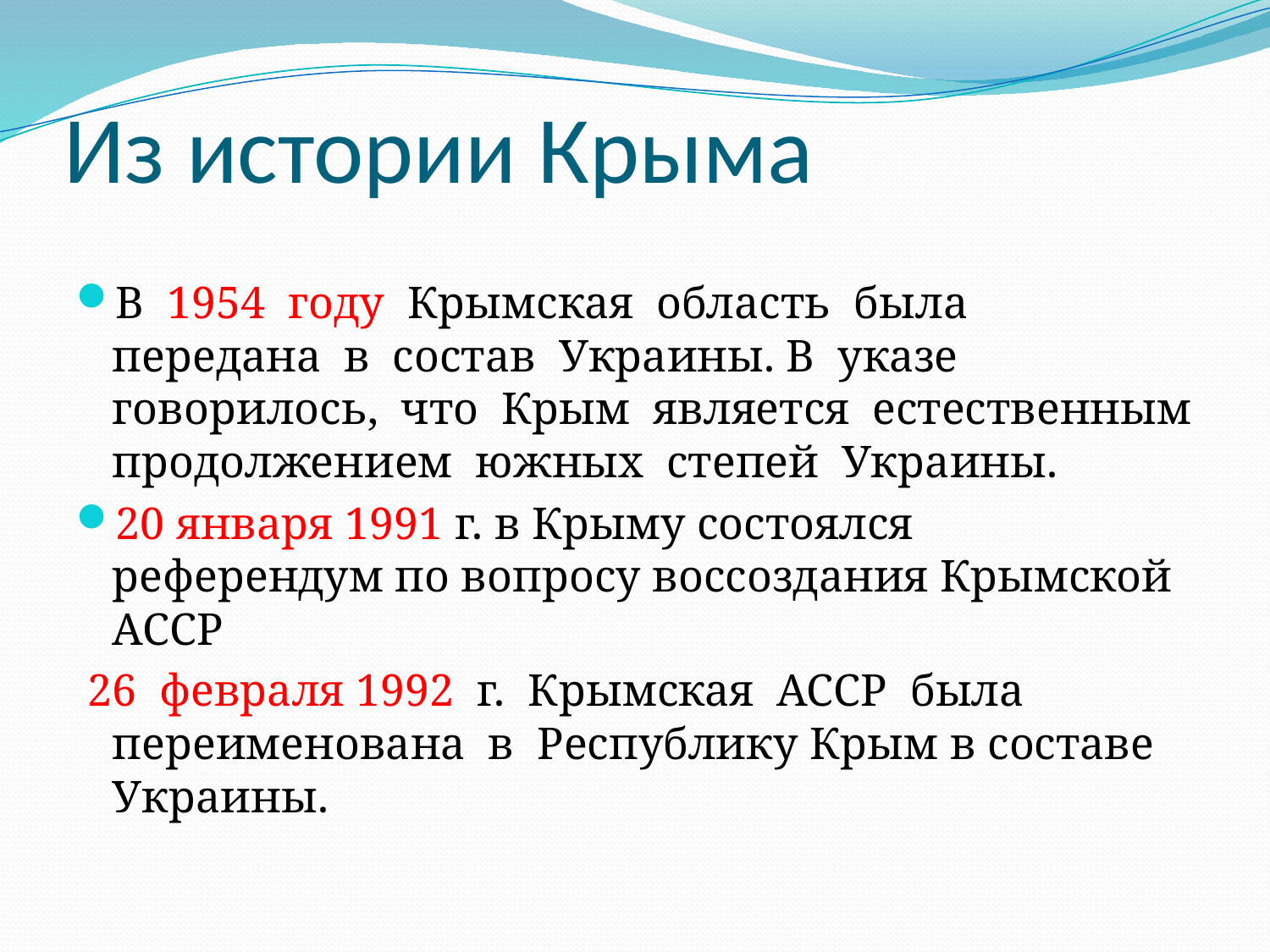

# Из истории Крыма
В  1954  году  Крымская  область  была  передана  в  состав  Украины. В  указе   говорилось,  что  Крым  является  естественным продолжением  южных  степей  Украины.
20 января 1991 г. в Крыму состоялся референдум по вопросу воссоздания Крымской АССР
 26  февраля 1992  г.  Крымская  АССР  была  переименована  в  Республику Крым в составе Украины.